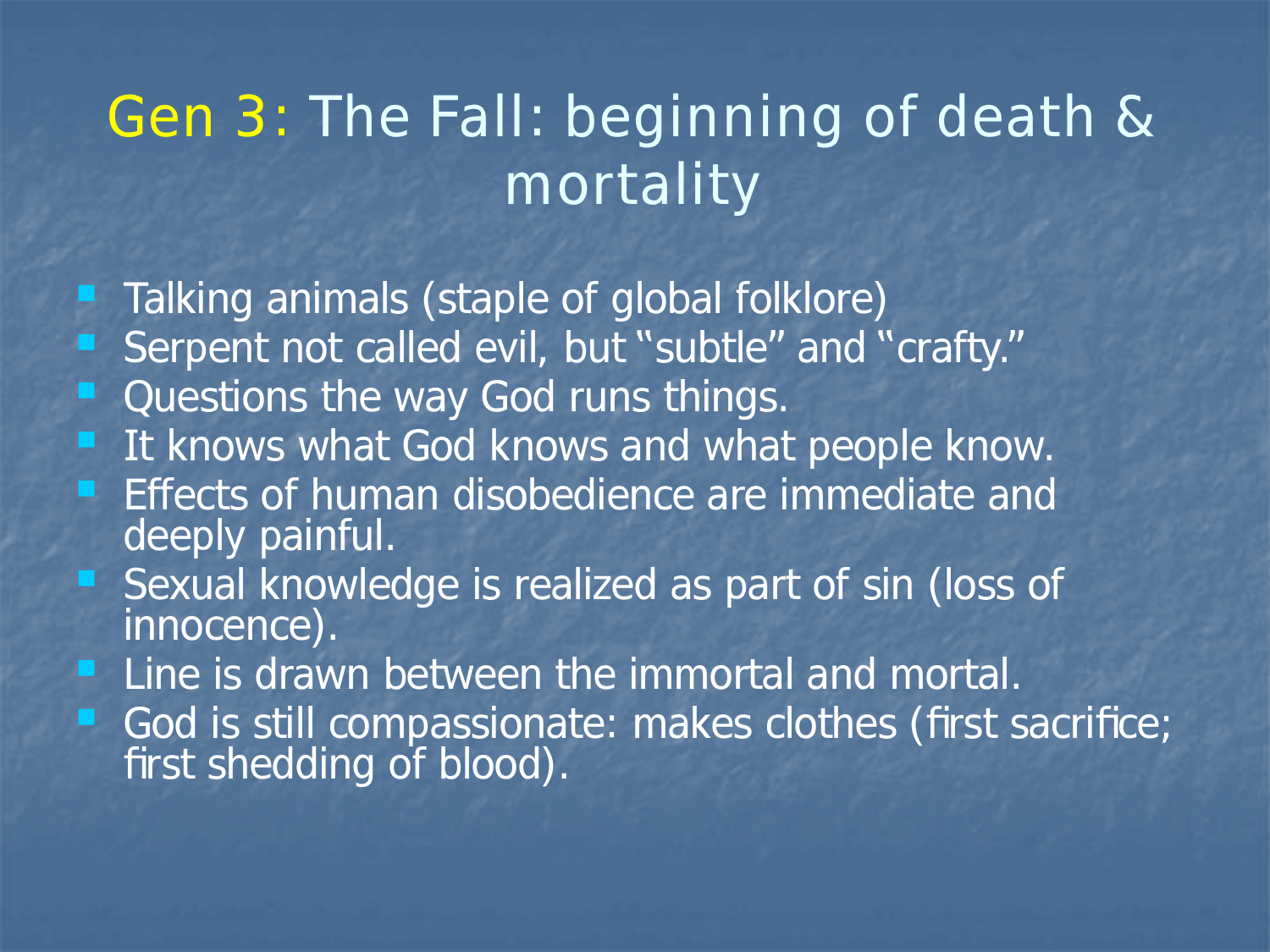

# Gen 3: The Fall: beginning of death & mortality
Talking animals (staple of global folklore)
Serpent not called evil, but “subtle” and “crafty.”
Questions the way God runs things.
It knows what God knows and what people know.
Effects of human disobedience are immediate and deeply painful.
Sexual knowledge is realized as part of sin (loss of innocence).
Line is drawn between the immortal and mortal.
God is still compassionate: makes clothes (first sacrifice; first shedding of blood).